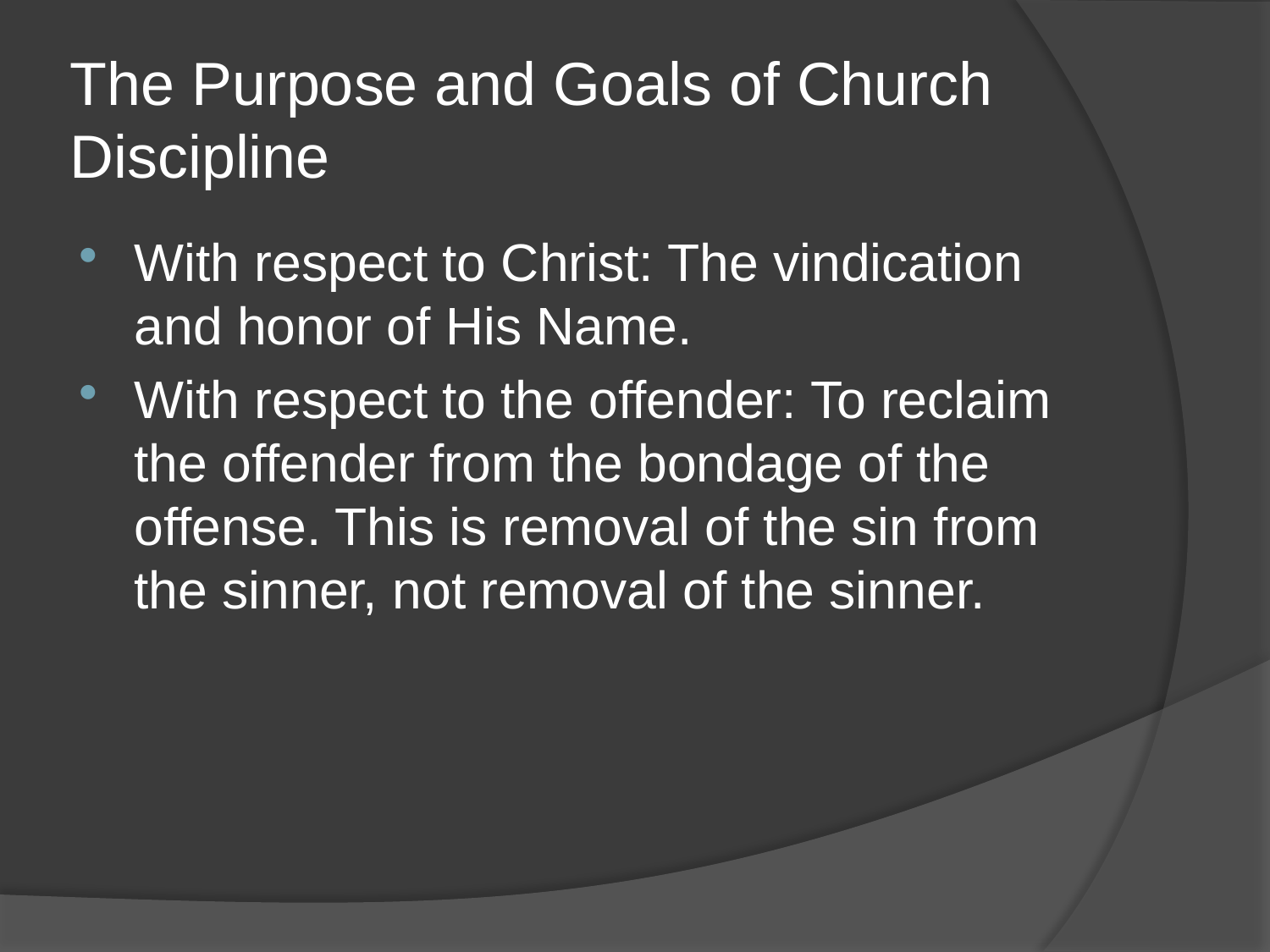

# The Purpose and Goals of Church Discipline
With respect to Christ: The vindication and honor of His Name.
With respect to the offender: To reclaim the offender from the bondage of the offense. This is removal of the sin from the sinner, not removal of the sinner.